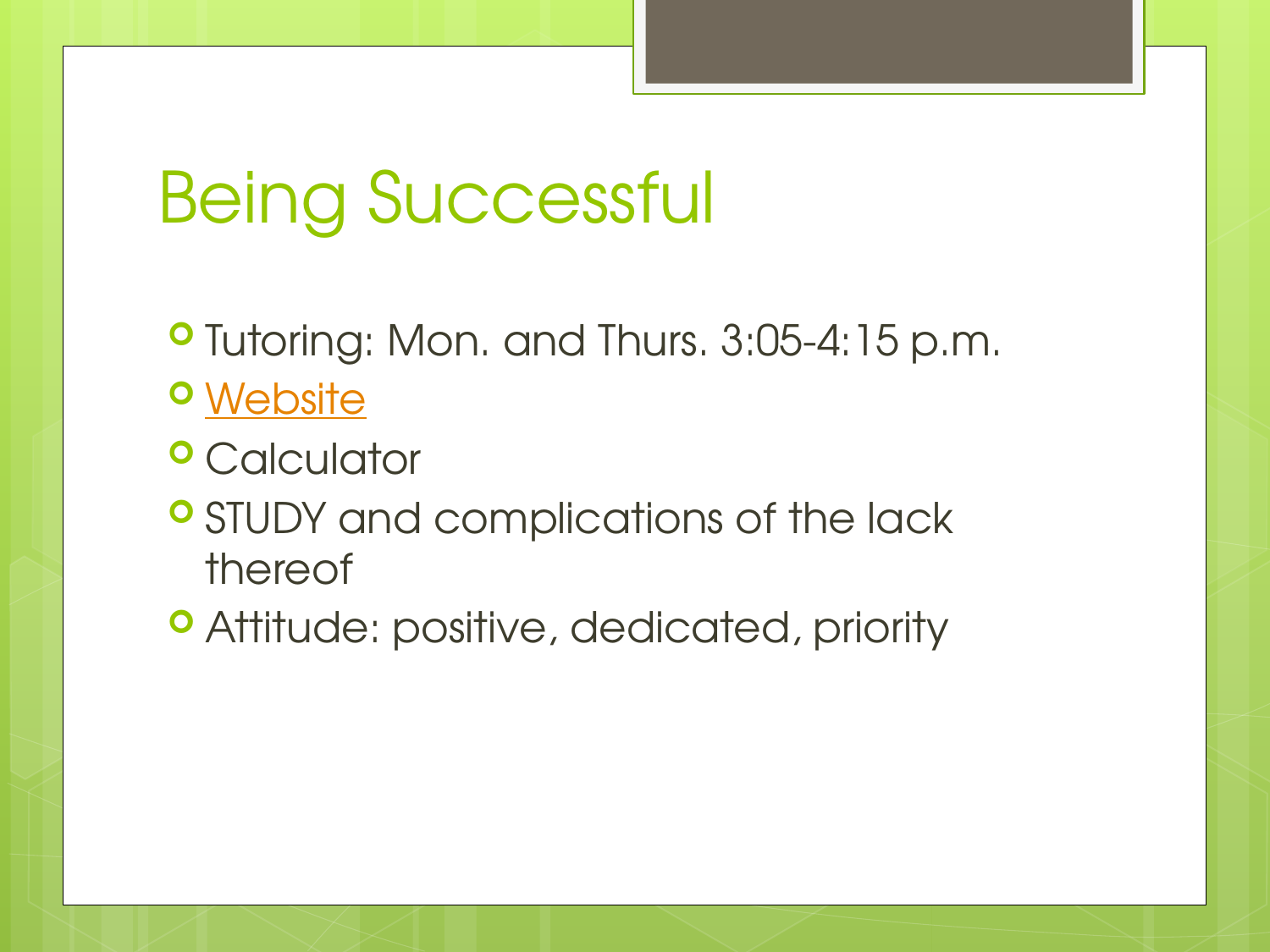

# Being Successful
Tutoring: Mon. and Thurs. 3:05-4:15 p.m.
Website
Calculator
STUDY and complications of the lack thereof
Attitude: positive, dedicated, priority